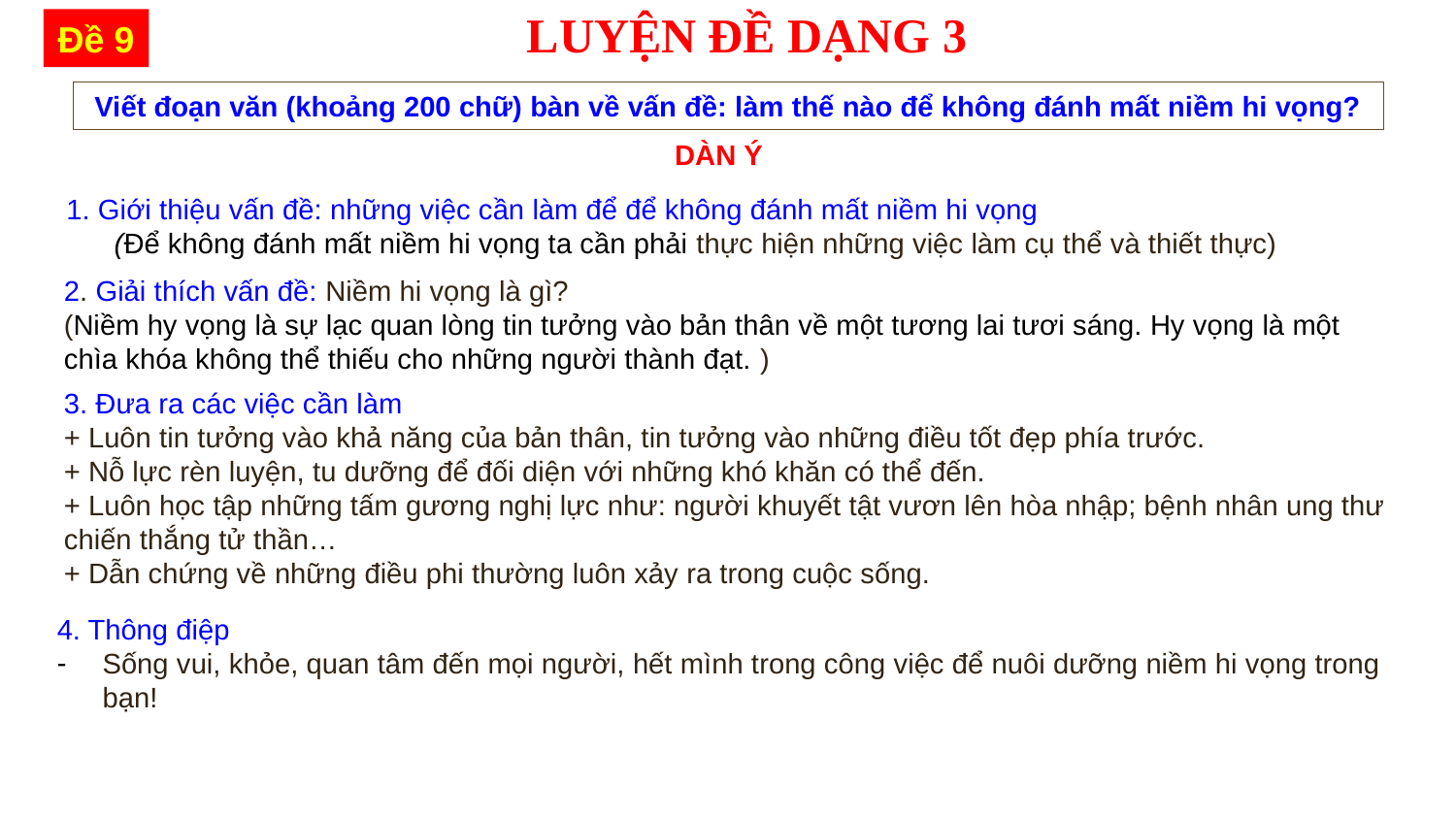

LUYỆN ĐỀ DẠNG 3
Đề 9
Viết đoạn văn (khoảng 200 chữ) bàn về vấn đề: làm thế nào để không đánh mất niềm hi vọng?
DÀN Ý
1. Giới thiệu vấn đề: những việc cần làm để để không đánh mất niềm hi vọng
      (Để không đánh mất niềm hi vọng ta cần phải thực hiện những việc làm cụ thể và thiết thực)
2. Giải thích vấn đề: Niềm hi vọng là gì?
(Niềm hy vọng là sự lạc quan lòng tin tưởng vào bản thân về một tương lai tươi sáng. Hy vọng là một chìa khóa không thể thiếu cho những người thành đạt. )
3. Đưa ra các việc cần làm
+ Luôn tin tưởng vào khả năng của bản thân, tin tưởng vào những điều tốt đẹp phía trước.
+ Nỗ lực rèn luyện, tu dưỡng để đối diện với những khó khăn có thể đến.
+ Luôn học tập những tấm gương nghị lực như: người khuyết tật vươn lên hòa nhập; bệnh nhân ung thư chiến thắng tử thần…
+ Dẫn chứng về những điều phi thường luôn xảy ra trong cuộc sống.
4. Thông điệp
Sống vui, khỏe, quan tâm đến mọi người, hết mình trong công việc để nuôi dưỡng niềm hi vọng trong bạn!